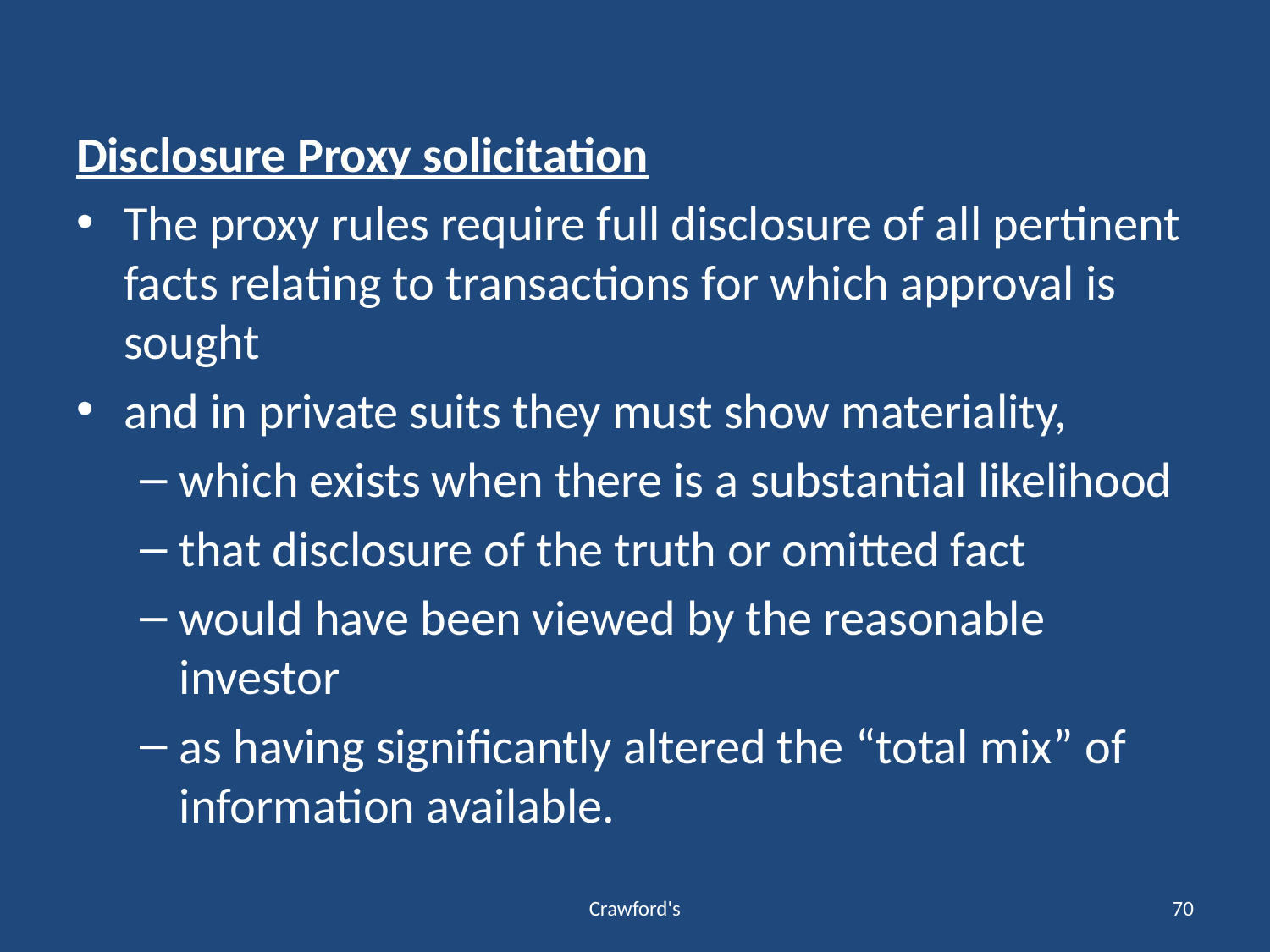

#
Disclosure Proxy solicitation
The proxy rules require full disclosure of all pertinent facts relating to transactions for which approval is sought
and in private suits they must show materiality,
which exists when there is a substantial likelihood
that disclosure of the truth or omitted fact
would have been viewed by the reasonable investor
as having significantly altered the “total mix” of information available.

Crawford's
70